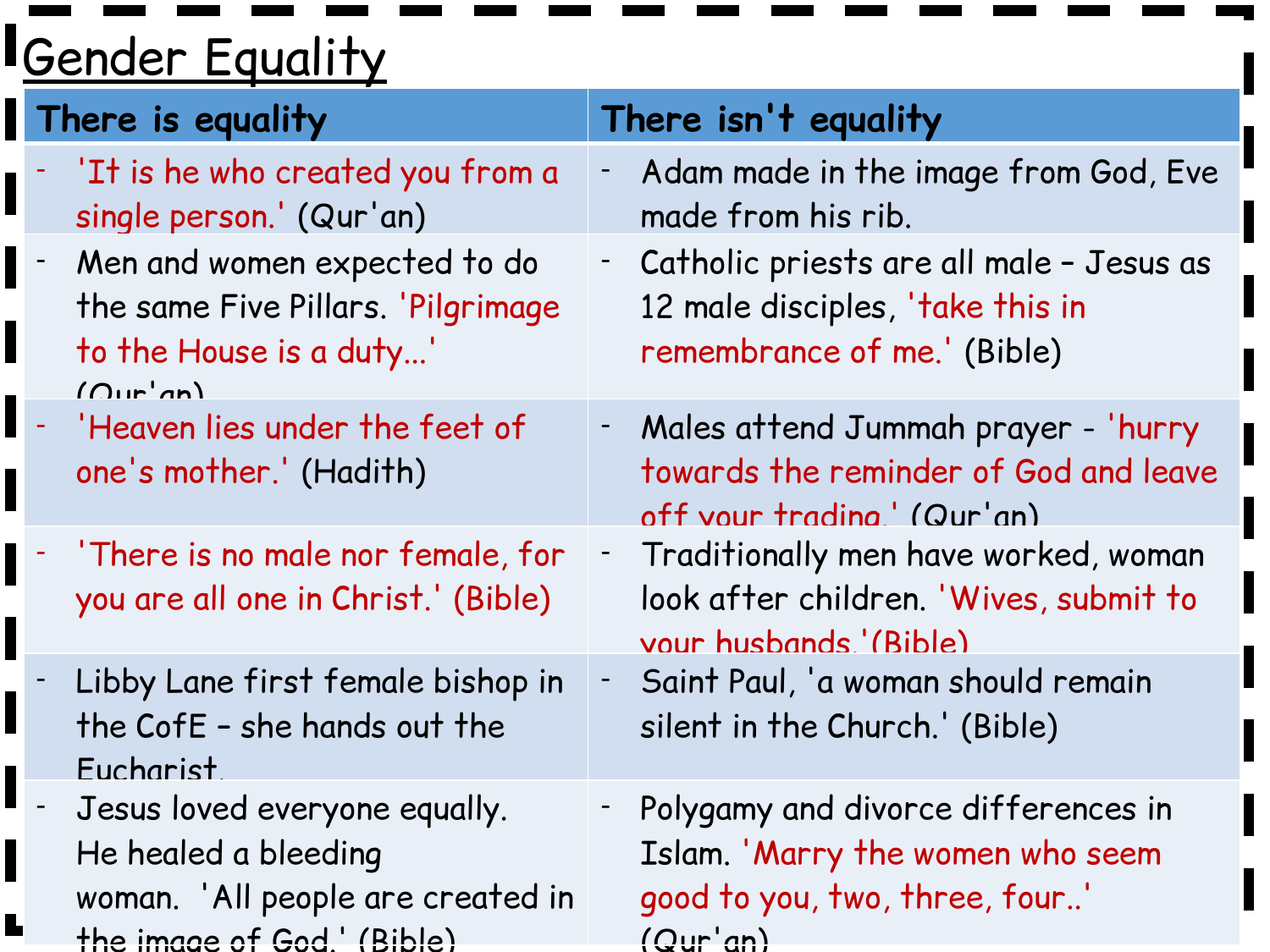

Gender Equality
| There is equality | There isn't equality |
| --- | --- |
| 'It is he who created you from a single person.' (Qur'an) | Adam made in the image from God, Eve made from his rib. |
| Men and women expected to do the same Five Pillars. 'Pilgrimage to the House is a duty...' (Qur'an) | Catholic priests are all male – Jesus as 12 male disciples, 'take this in remembrance of me.' (Bible) |
| 'Heaven lies under the feet of one's mother.' (Hadith) | Males attend Jummah prayer - 'hurry towards the reminder of God and leave off your trading.' (Qur'an) |
| 'There is no male nor female, for you are all one in Christ.' (Bible) | Traditionally men have worked, woman look after children. 'Wives, submit to your husbands.'(Bible) |
| Libby Lane first female bishop in the CofE – she hands out the Eucharist. | Saint Paul, 'a woman should remain silent in the Church.' (Bible) |
| Jesus loved everyone equally.  He healed a bleeding woman.  'All people are created in the image of God.' (Bible) | Polygamy and divorce differences in Islam. 'Marry the women who seem good to you, two, three, four..' (Qur'an) |